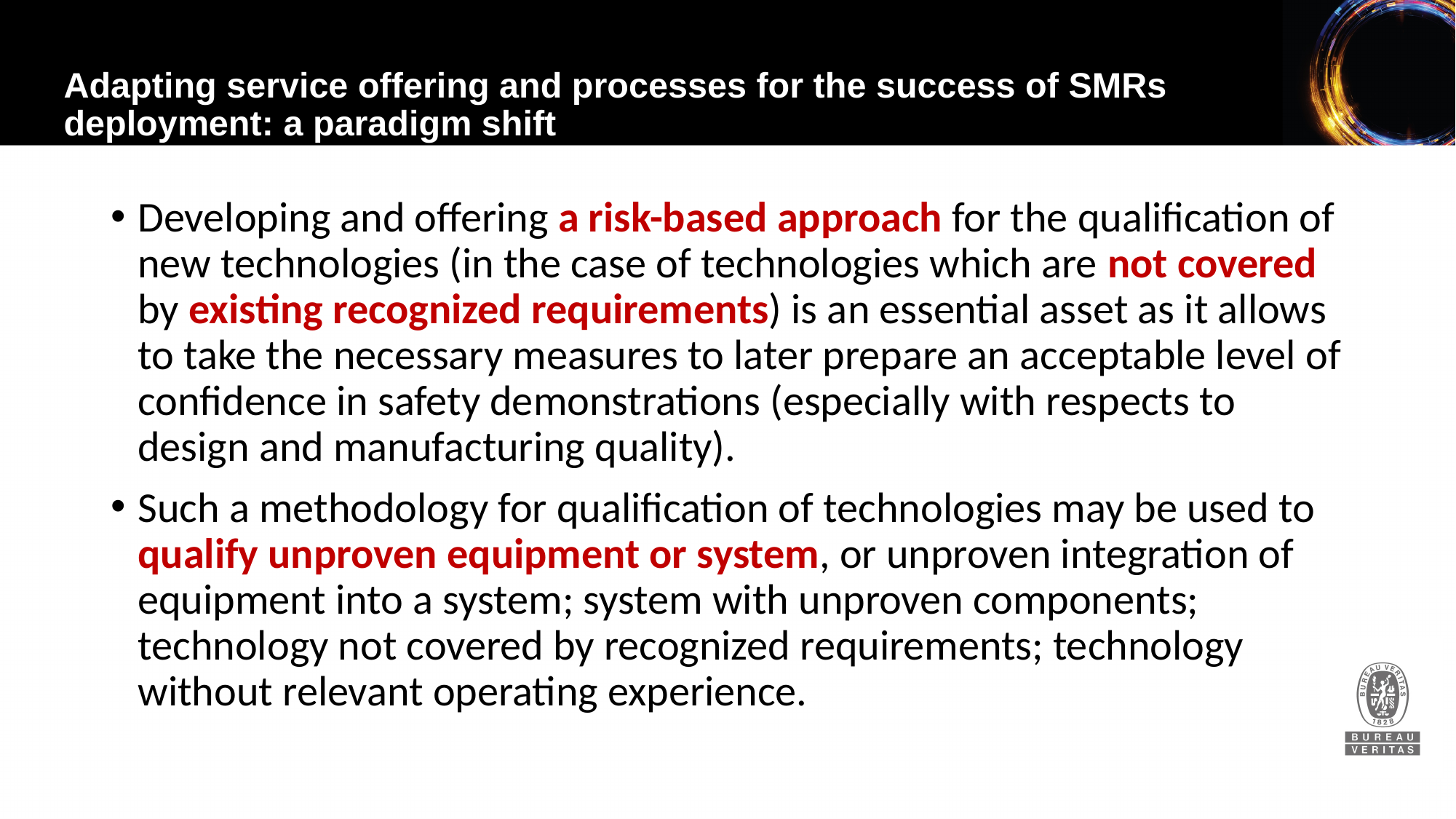

Adapting service offering and processes for the success of SMRs deployment: a paradigm shift

Developing and offering a risk-based approach for the qualification of new technologies (in the case of technologies which are not covered by existing recognized requirements) is an essential asset as it allows to take the necessary measures to later prepare an acceptable level of confidence in safety demonstrations (especially with respects to design and manufacturing quality).
Such a methodology for qualification of technologies may be used to qualify unproven equipment or system, or unproven integration of equipment into a system; system with unproven components; technology not covered by recognized requirements; technology without relevant operating experience.